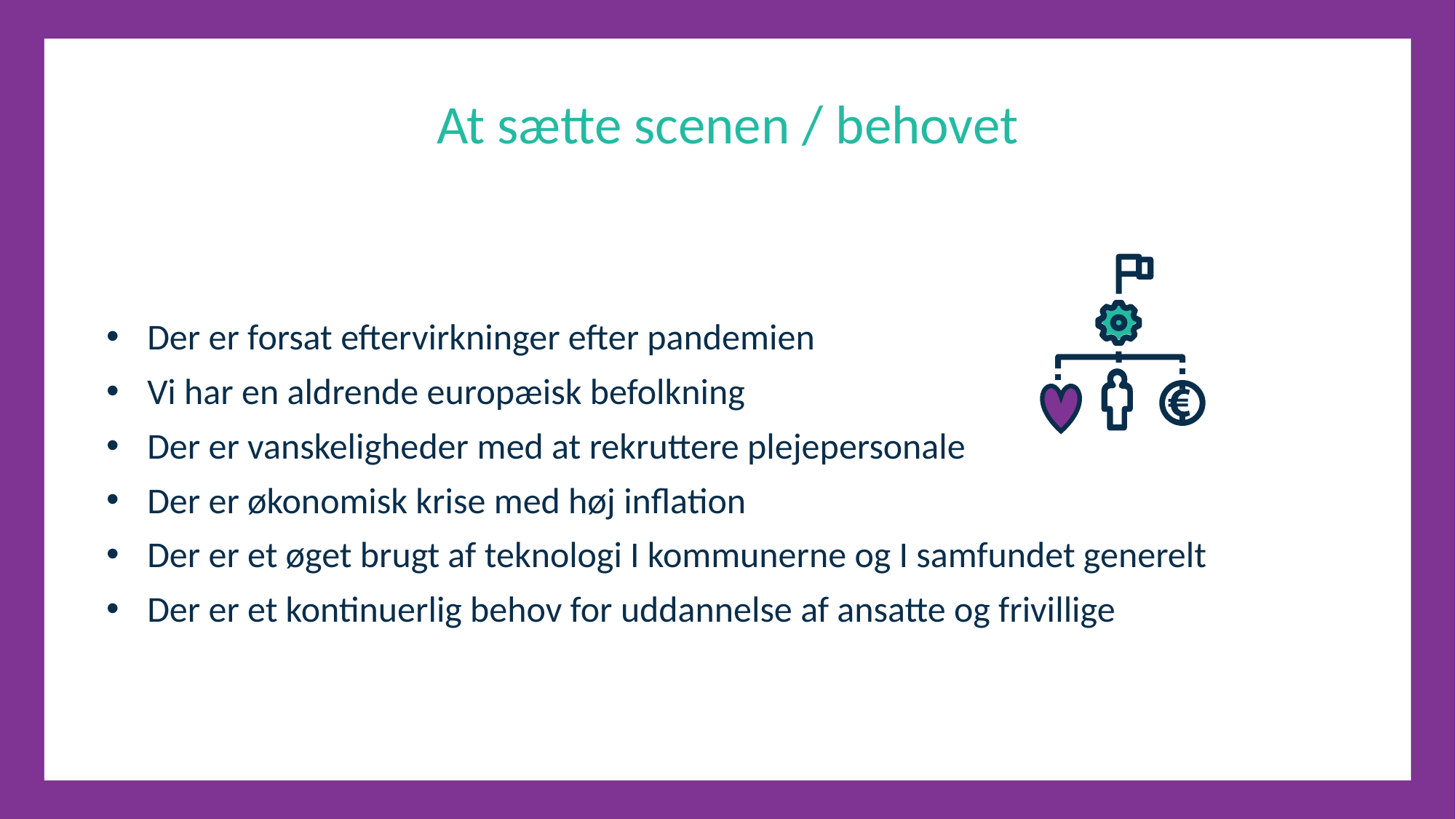

At sætte scenen / behovet
Der er forsat eftervirkninger efter pandemien
Vi har en aldrende europæisk befolkning
Der er vanskeligheder med at rekruttere plejepersonale
Der er økonomisk krise med høj inflation
Der er et øget brugt af teknologi I kommunerne og I samfundet generelt
Der er et kontinuerlig behov for uddannelse af ansatte og frivillige